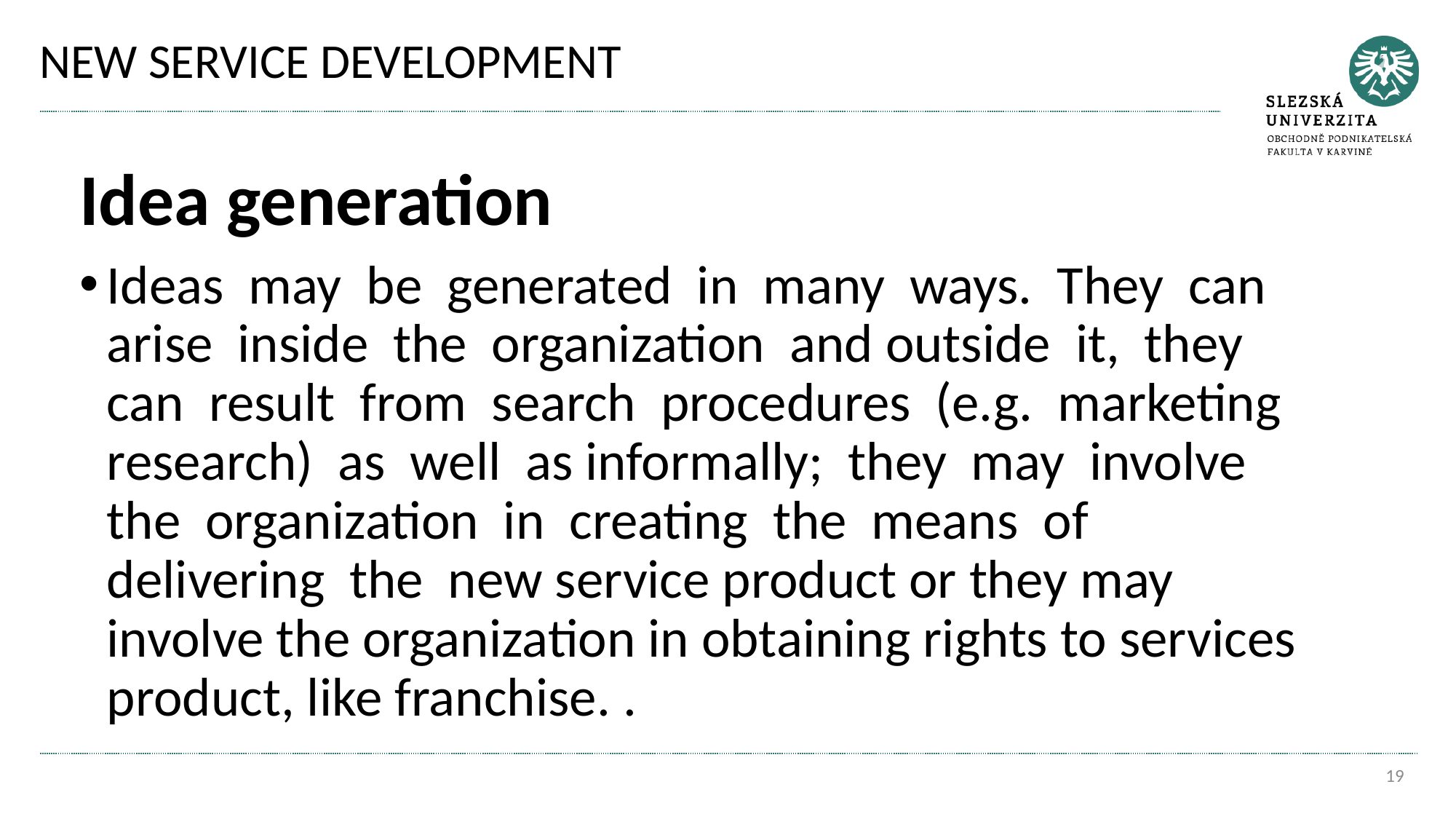

# NEW SERVICE DEVELOPMENT
Idea generation
Ideas  may  be  generated  in  many  ways.  They  can  arise  inside  the  organization  and outside  it,  they  can  result  from  search  procedures  (e.g.  marketing  research)  as  well  as informally;  they  may  involve  the  organization  in  creating  the  means  of  delivering  the  new service product or they may involve the organization in obtaining rights to services product, like franchise. .
19